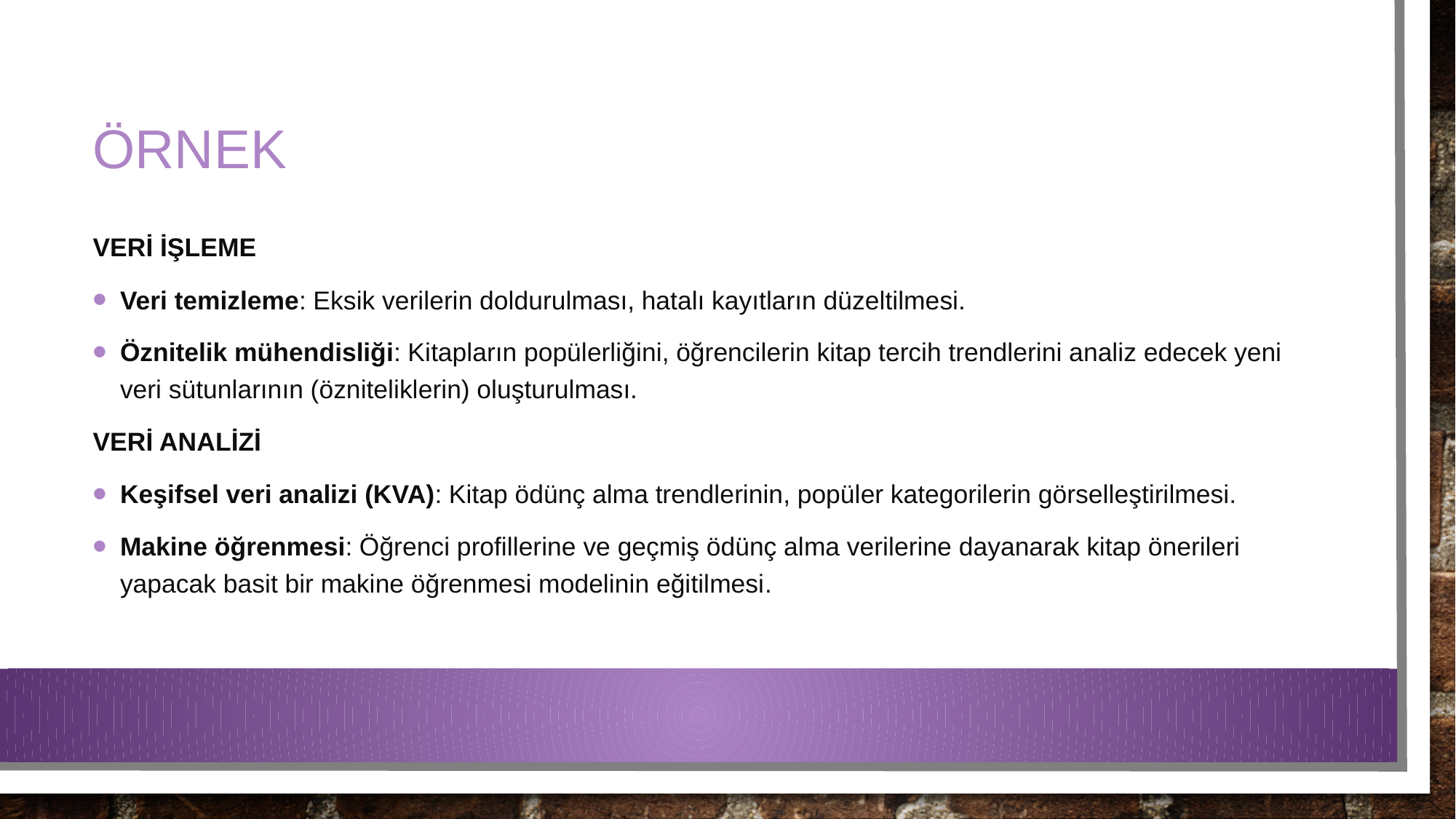

# örnek
VERİ İŞLEME
Veri temizleme: Eksik verilerin doldurulması, hatalı kayıtların düzeltilmesi.
Öznitelik mühendisliği: Kitapların popülerliğini, öğrencilerin kitap tercih trendlerini analiz edecek yeni veri sütunlarının (özniteliklerin) oluşturulması.
VERİ ANALİZİ
Keşifsel veri analizi (KVA): Kitap ödünç alma trendlerinin, popüler kategorilerin görselleştirilmesi.
Makine öğrenmesi: Öğrenci profillerine ve geçmiş ödünç alma verilerine dayanarak kitap önerileri yapacak basit bir makine öğrenmesi modelinin eğitilmesi.